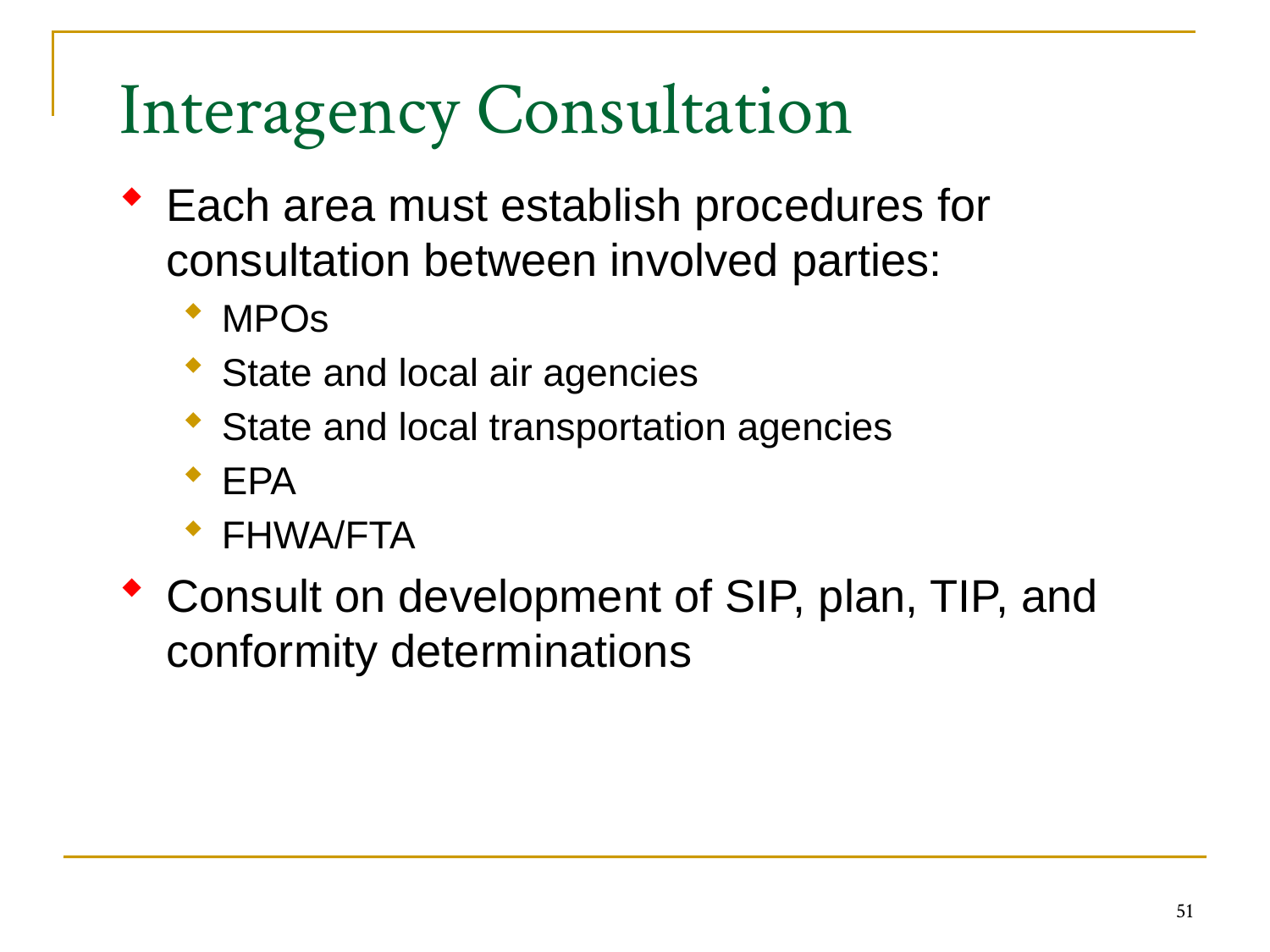

# Interagency Consultation
Each area must establish procedures for consultation between involved parties:
MPOs
State and local air agencies
State and local transportation agencies
EPA
FHWA/FTA
Consult on development of SIP, plan, TIP, and conformity determinations
51